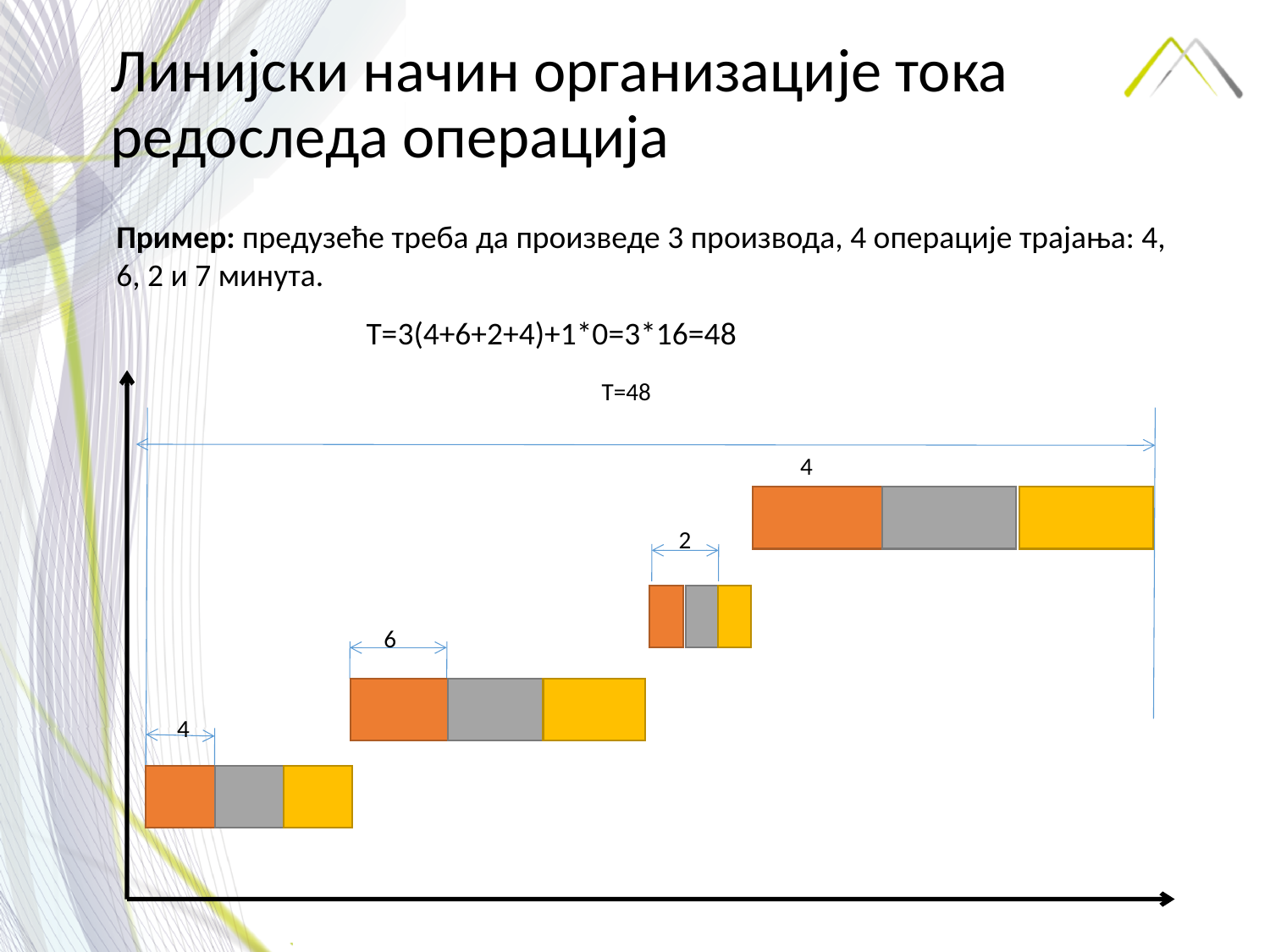

# Линијски начин организације тока редоследа операција
Пример: предузеће треба да произведе 3 производа, 4 операције трајања: 4, 6, 2 и 7 минута.
T=3(4+6+2+4)+1*0=3*16=48
T=48
4

2

6

4